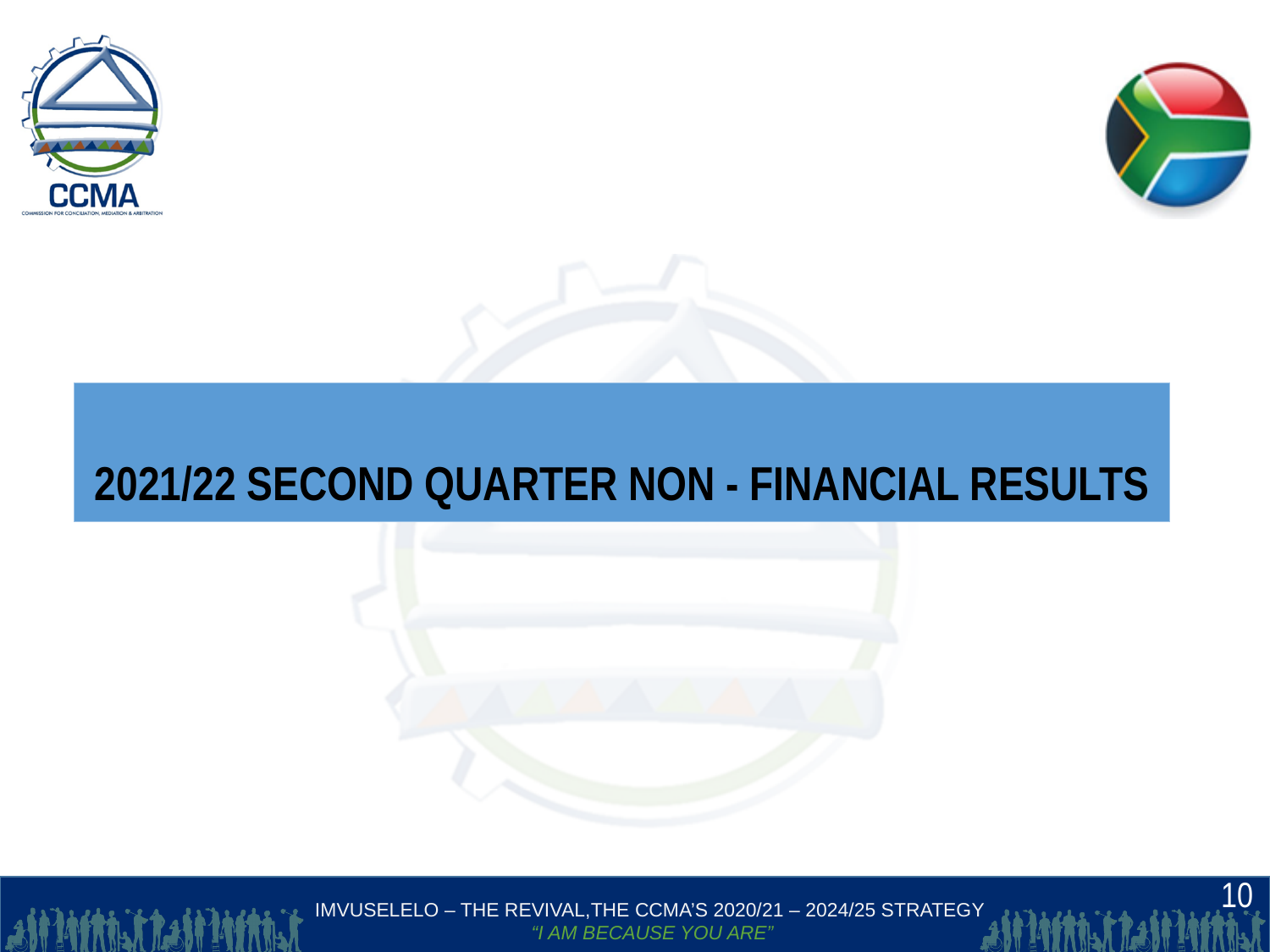

2021/22 SECOND QUARTER NON - FINANCIAL RESULTS
10